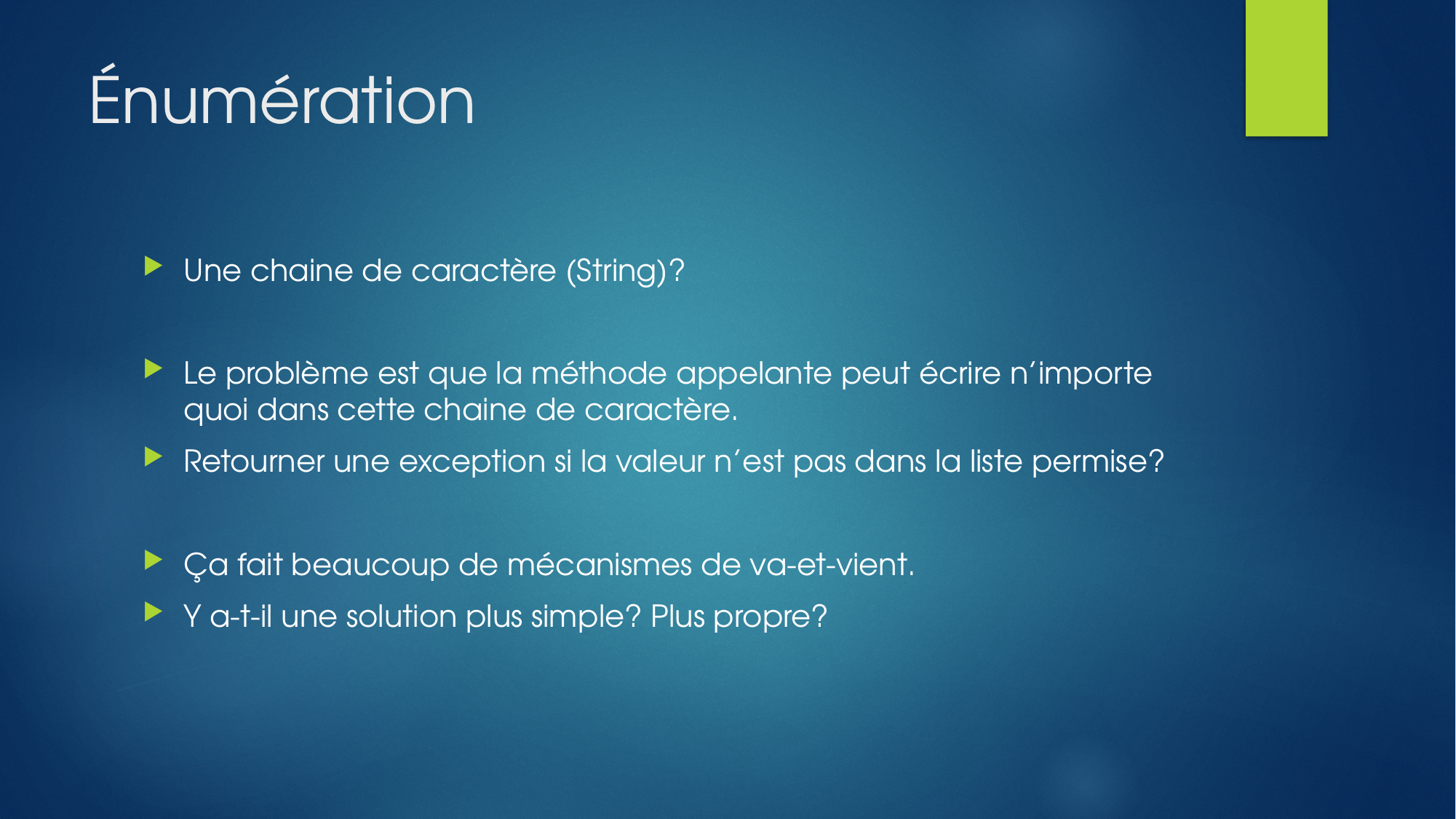

# Énumération
Une chaine de caractère (String)?

Le problème est que la méthode appelante peut écrire n’importe quoi dans cette chaine de caractère.
Retourner une exception si la valeur n’est pas dans la liste permise?

Ça fait beaucoup de mécanismes de va-et-vient.
Y a-t-il une solution plus simple? Plus propre?